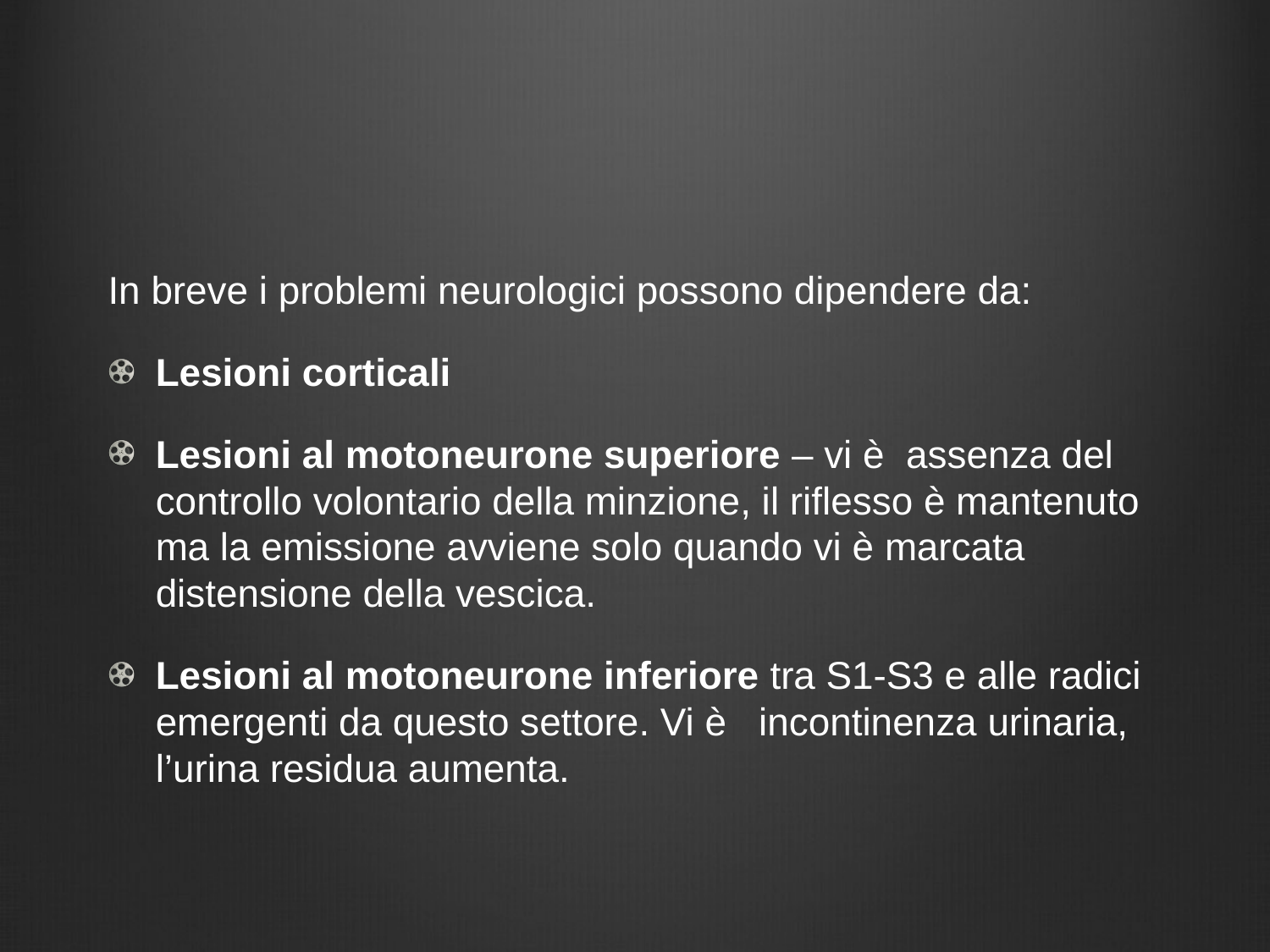

#
In breve i problemi neurologici possono dipendere da:
Lesioni corticali
Lesioni al motoneurone superiore – vi è  assenza del controllo volontario della minzione, il riflesso è mantenuto ma la emissione avviene solo quando vi è marcata  distensione della vescica.
Lesioni al motoneurone inferiore tra S1-S3 e alle radici emergenti da questo settore. Vi è   incontinenza urinaria, l’urina residua aumenta.